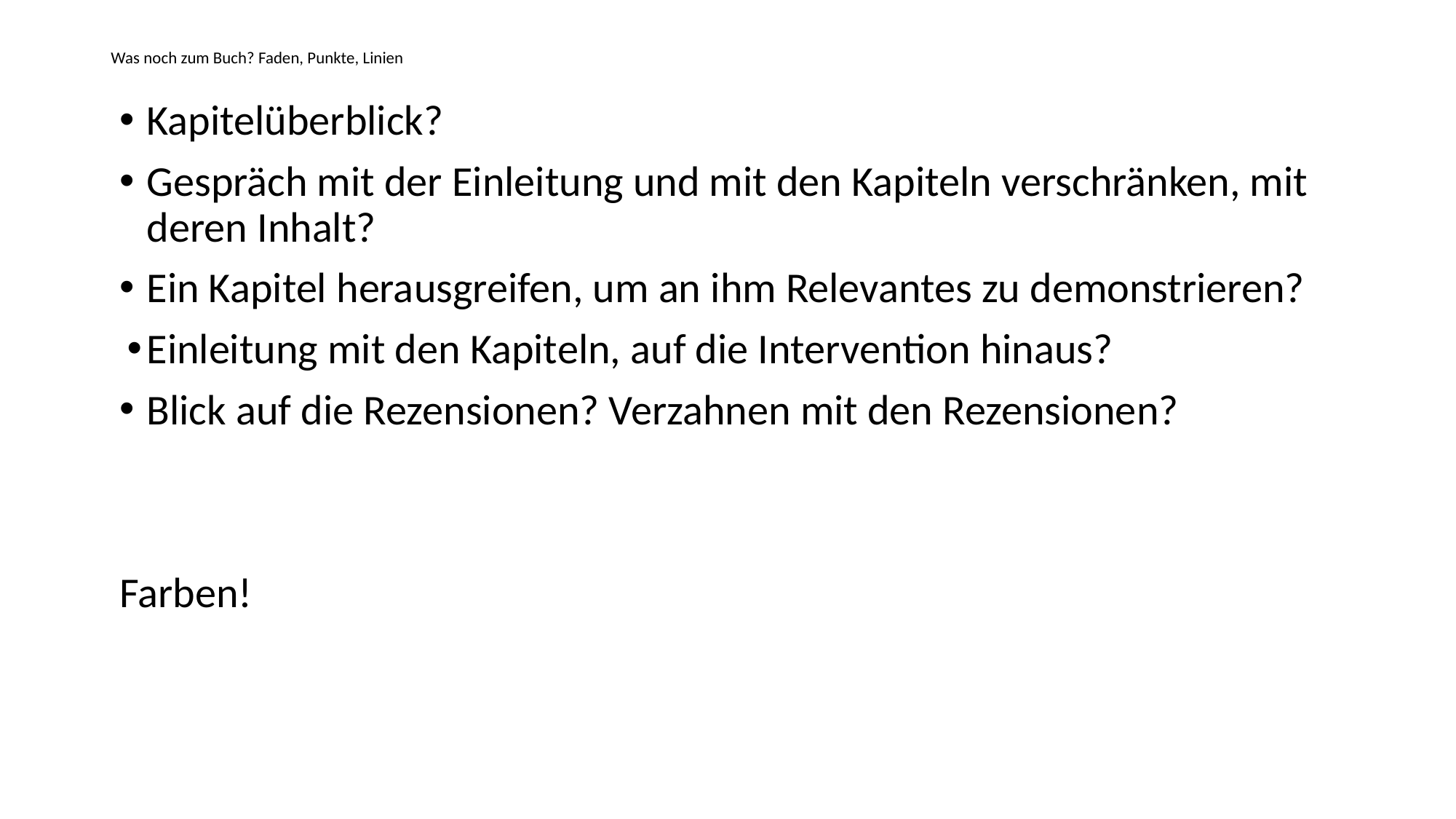

# Was noch zum Buch? Faden, Punkte, Linien
Kapitelüberblick?
Gespräch mit der Einleitung und mit den Kapiteln verschränken, mit deren Inhalt?
Ein Kapitel herausgreifen, um an ihm Relevantes zu demonstrieren?
Einleitung mit den Kapiteln, auf die Intervention hinaus?
Blick auf die Rezensionen? Verzahnen mit den Rezensionen?

Farben!